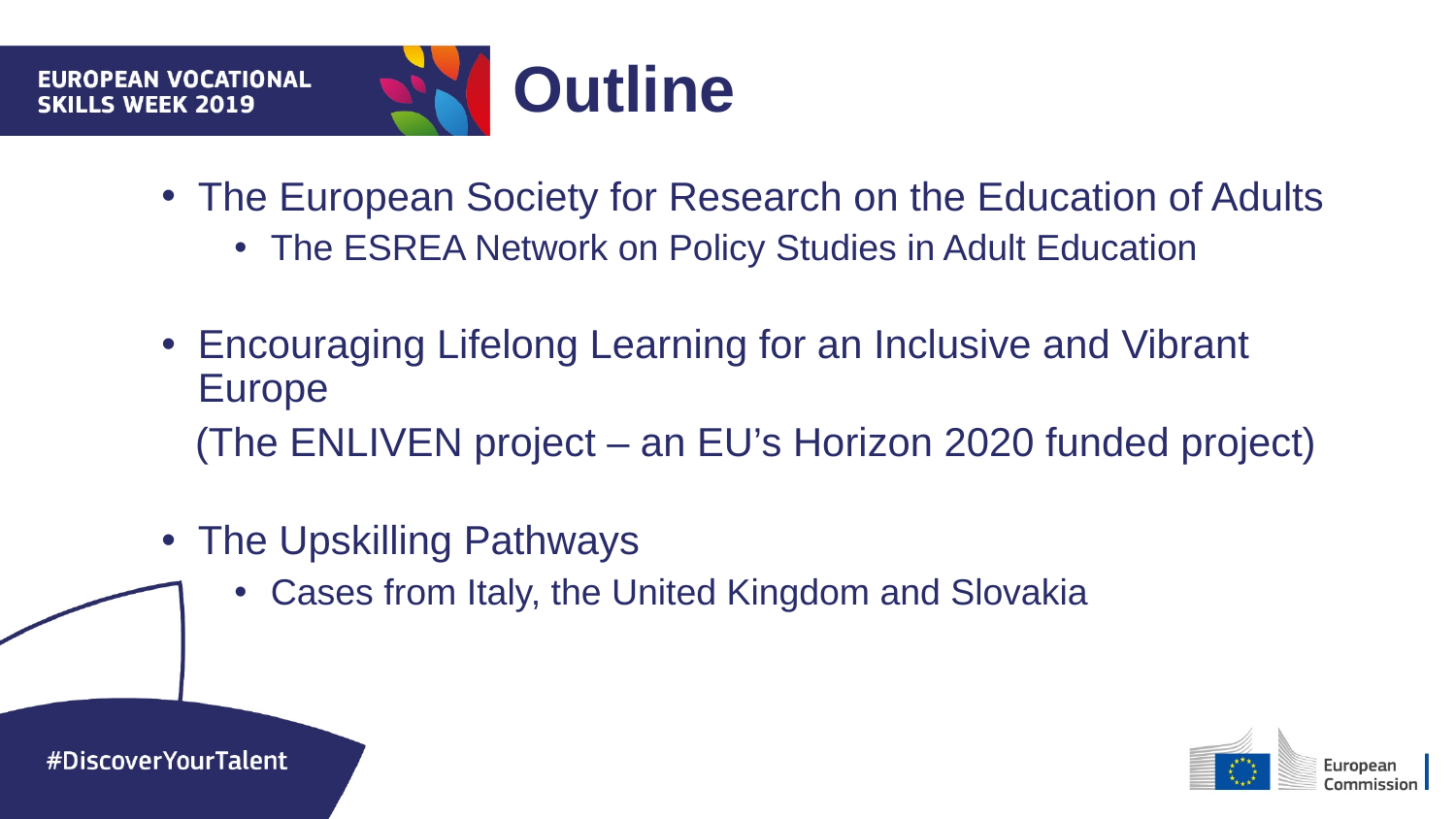

Outline
The European Society for Research on the Education of Adults
The ESREA Network on Policy Studies in Adult Education

Encouraging Lifelong Learning for an Inclusive and Vibrant Europe
   (The ENLIVEN project – an EU’s Horizon 2020 funded project)

The Upskilling Pathways
Cases from Italy, the United Kingdom and Slovakia